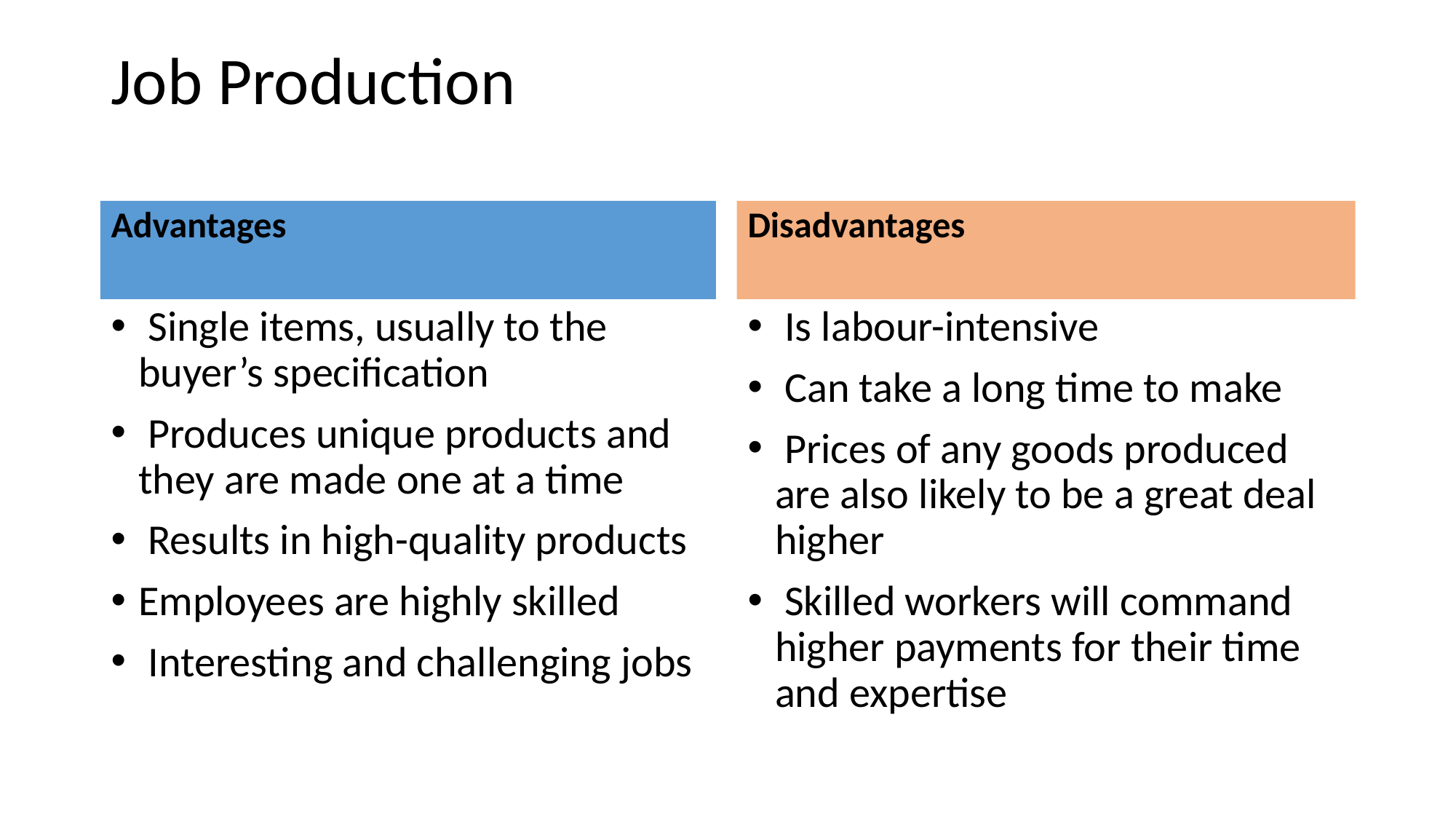

# Job Production
Advantages
Disadvantages
 Single items, usually to the buyer’s specification
 Produces unique products and they are made one at a time
 Results in high-quality products
Employees are highly skilled
 Interesting and challenging jobs
 Is labour-intensive
 Can take a long time to make
 Prices of any goods produced are also likely to be a great deal higher
 Skilled workers will command higher payments for their time and expertise